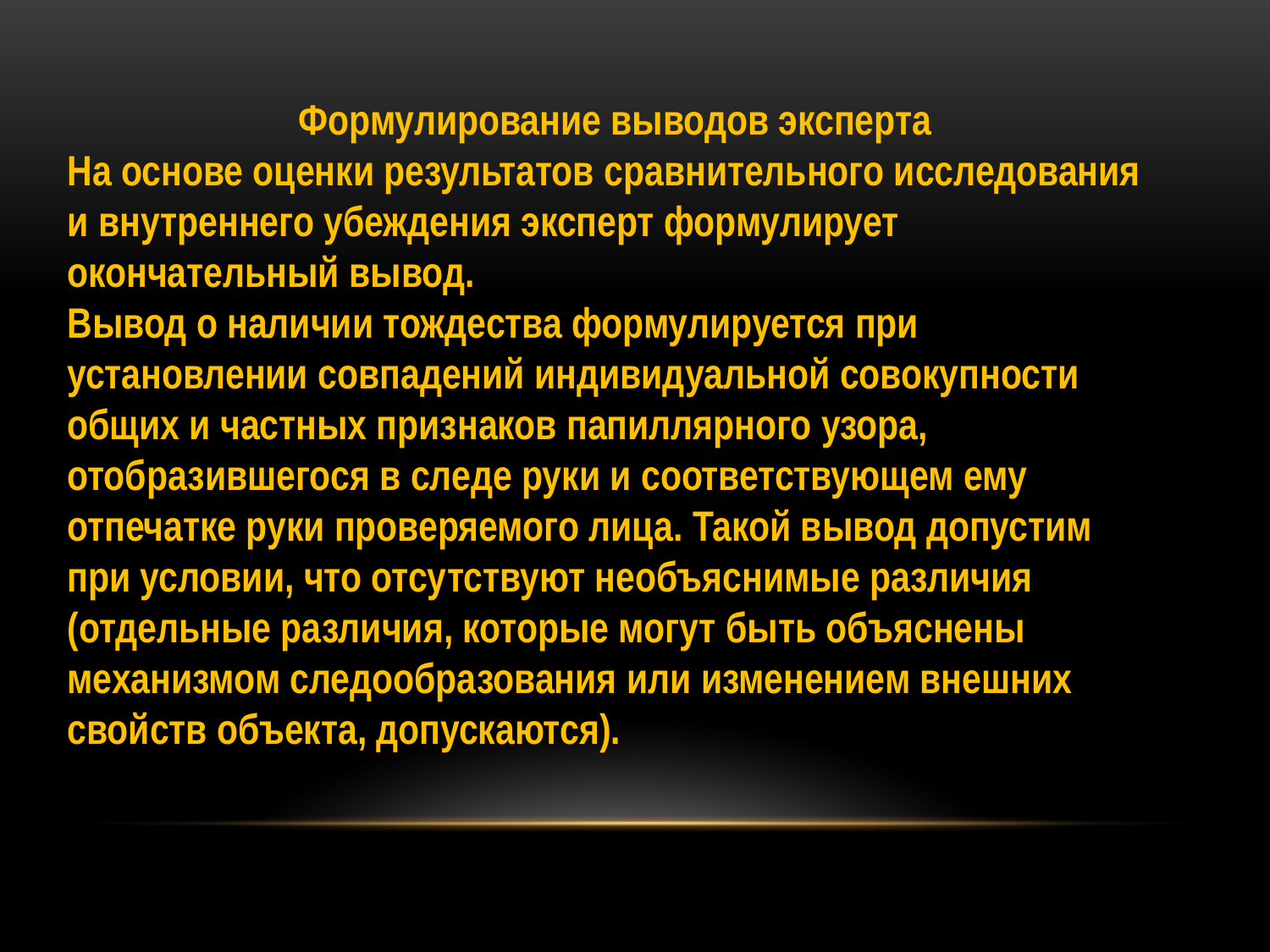

Формулирование выводов эксперта
На основе оценки результатов сравнительного исследования и внутреннего убеждения эксперт формулирует окончательный вывод.
Вывод о наличии тождества формулируется при установлении совпадений индивидуальной совокупности общих и частных признаков папиллярного узора, отобразившегося в следе руки и соответствующем ему отпечатке руки проверяемого лица. Такой вывод допустим
при условии, что отсутствуют необъяснимые различия (отдельные различия, которые могут быть объяснены механизмом следообразования или изменением внешних свойств объекта, допускаются).